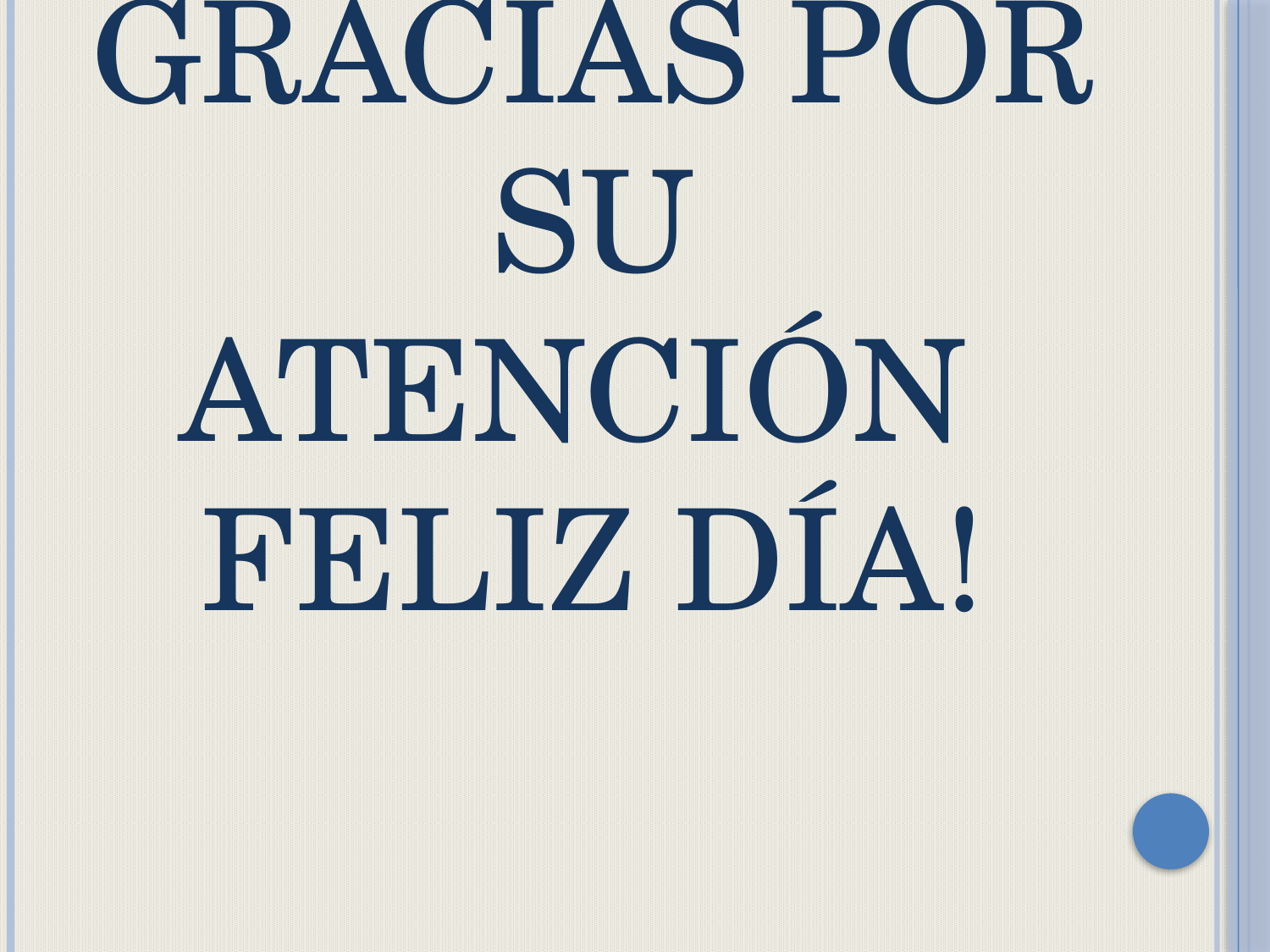

# Gracias por su atención feliz día!